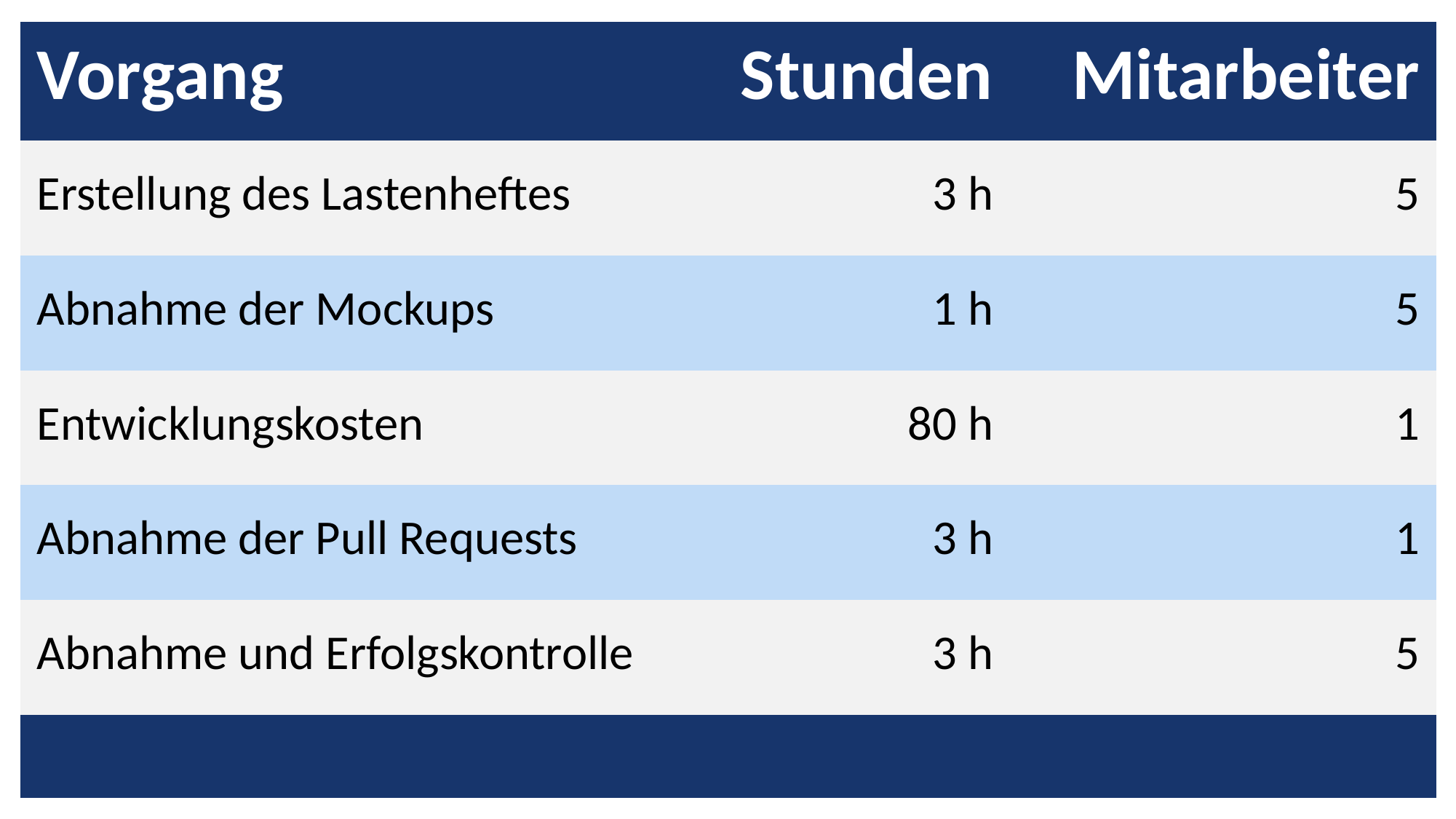

| Vorgang | Stunden | Mitarbeiter |
| --- | --- | --- |
| Erstellung des Lastenheftes | 3 h | 5 |
| Abnahme der Mockups | 1 h | 5 |
| Entwicklungskosten | 80 h | 1 |
| Abnahme der Pull Requests | 3 h | 1 |
| Abnahme und Erfolgskontrolle | 3 h | 5 |
|  |  |  |